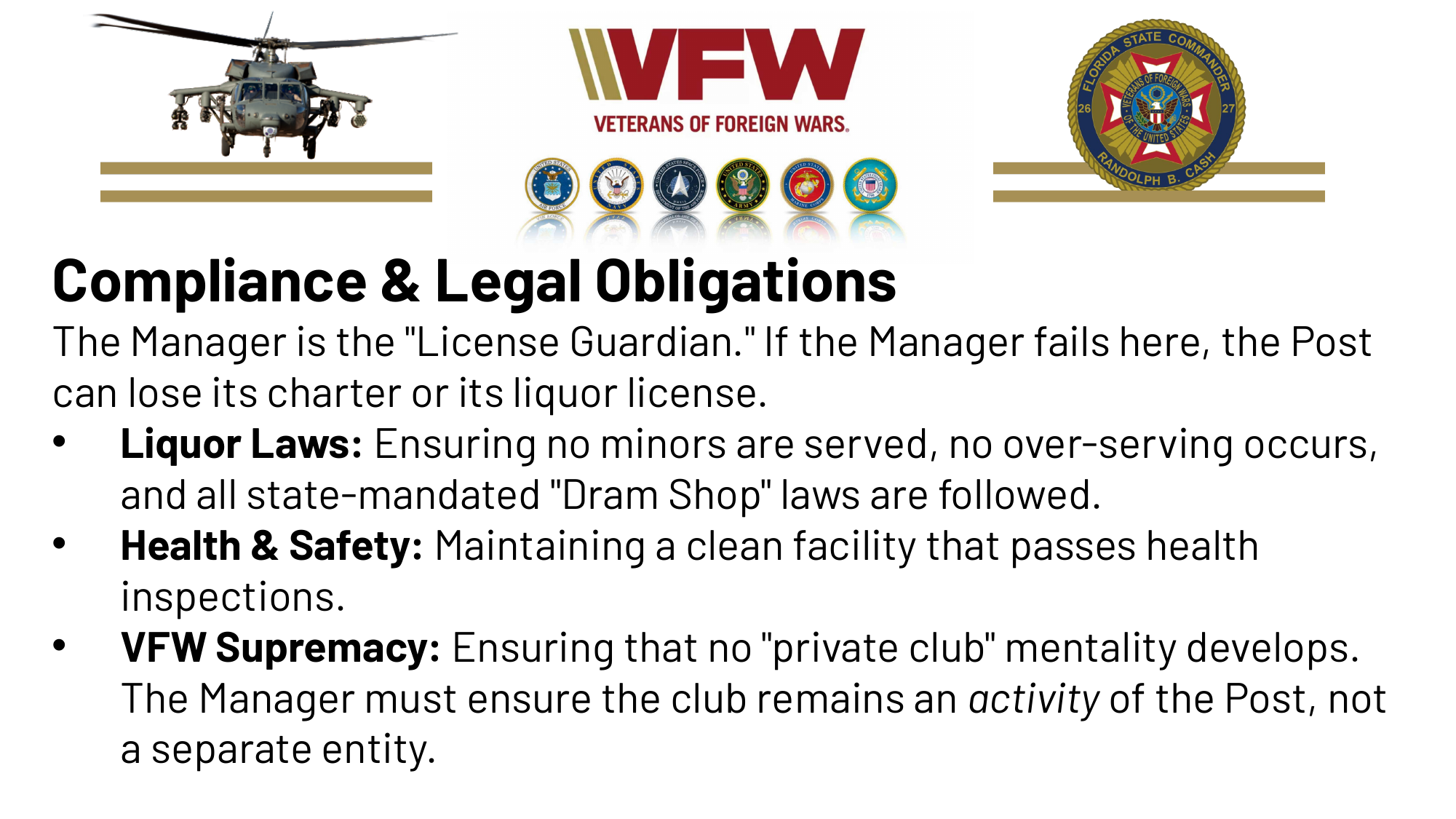

Compliance & Legal Obligations
The Manager is the "License Guardian." If the Manager fails here, the Post can lose its charter or its liquor license.
Liquor Laws: Ensuring no minors are served, no over-serving occurs, and all state-mandated "Dram Shop" laws are followed.
Health & Safety: Maintaining a clean facility that passes health inspections.
VFW Supremacy: Ensuring that no "private club" mentality develops. The Manager must ensure the club remains an activity of the Post, not a separate entity.